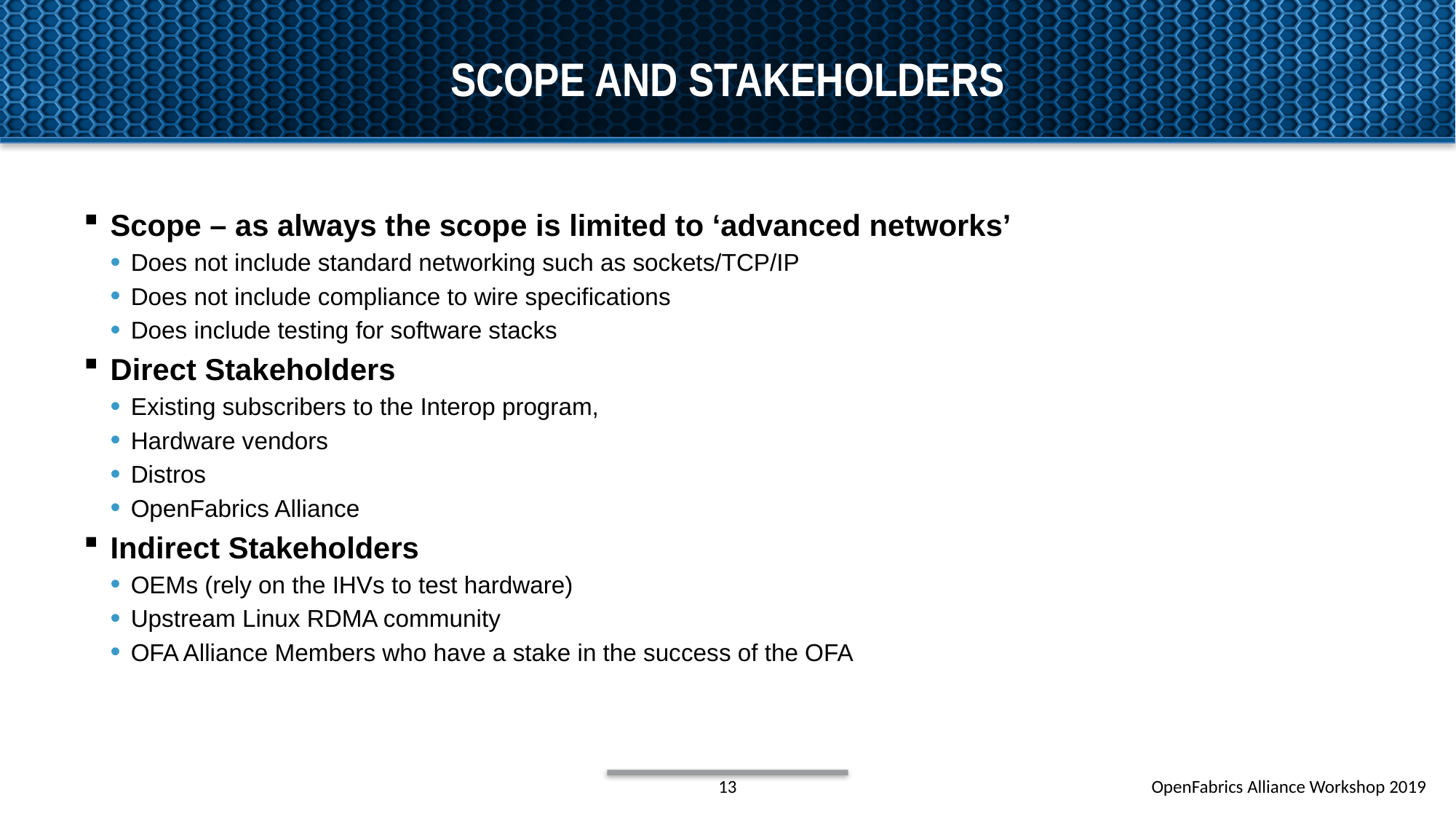

# scope and Stakeholders
Scope – as always the scope is limited to ‘advanced networks’
Does not include standard networking such as sockets/TCP/IP
Does not include compliance to wire specifications
Does include testing for software stacks
Direct Stakeholders
Existing subscribers to the Interop program,
Hardware vendors
Distros
OpenFabrics Alliance
Indirect Stakeholders
OEMs (rely on the IHVs to test hardware)
Upstream Linux RDMA community
OFA Alliance Members who have a stake in the success of the OFA

13
OpenFabrics Alliance Workshop 2019